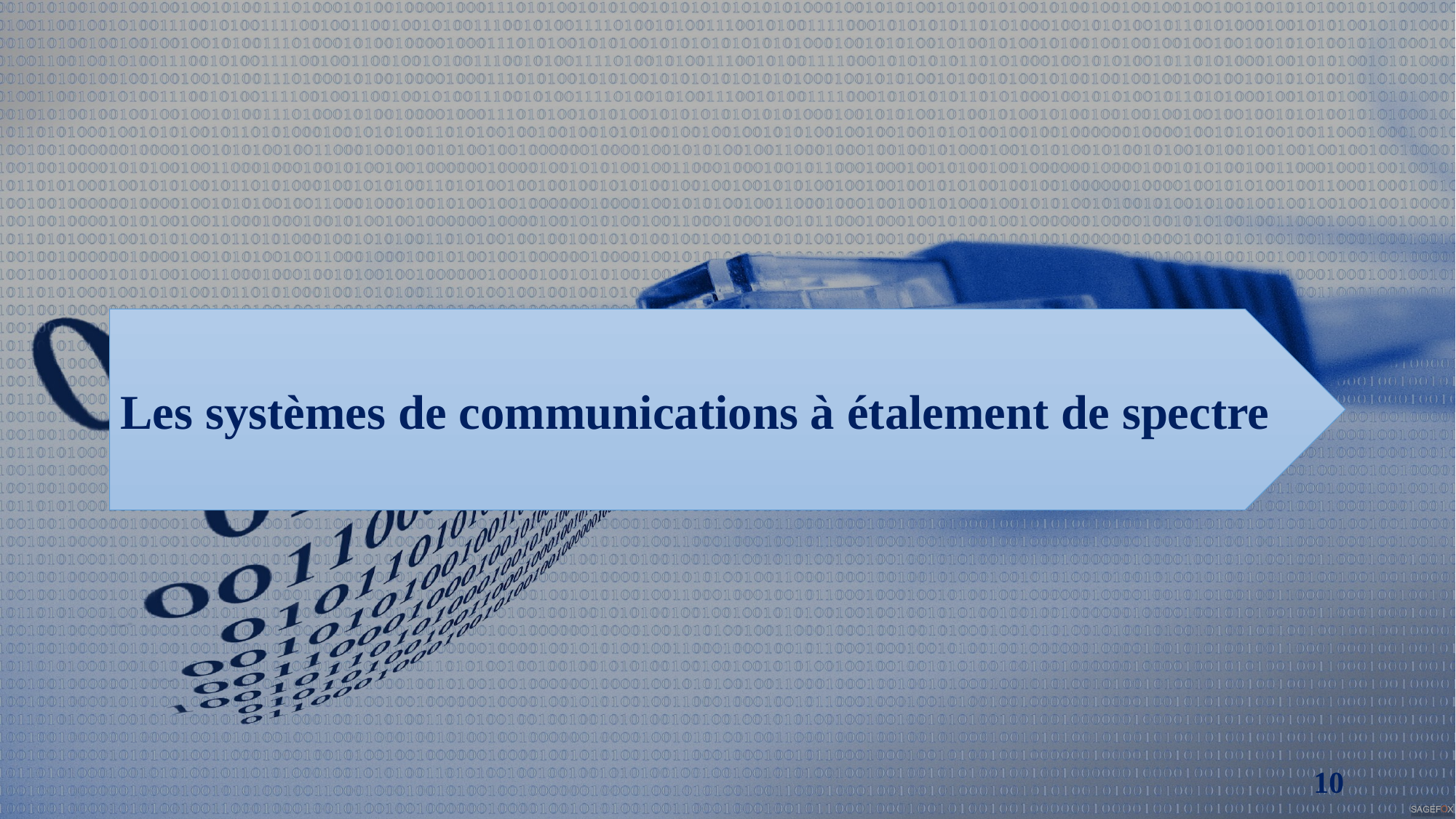

Les systèmes de communications à étalement de spectre
10